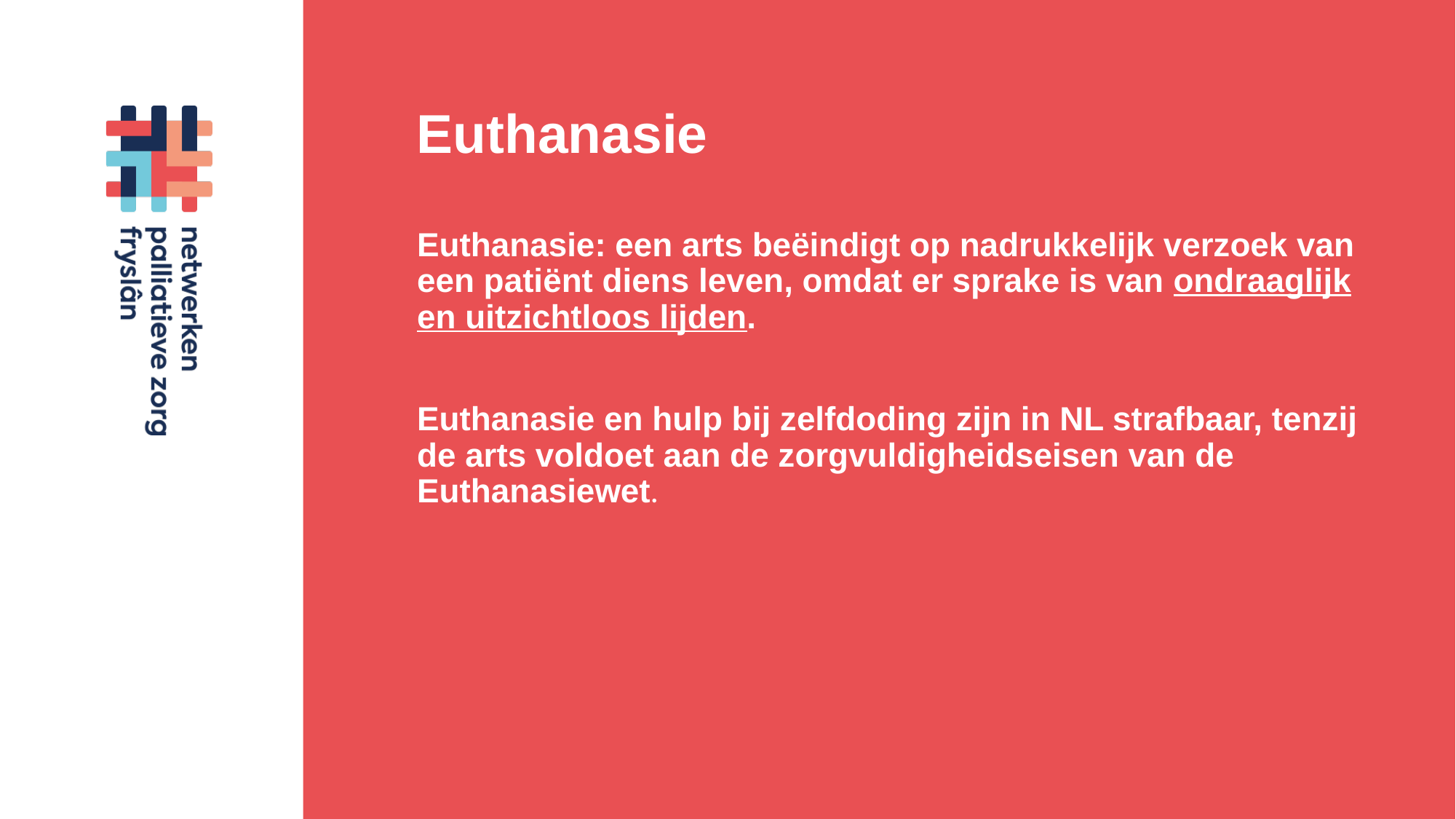

# Euthanasie
Euthanasie: een arts beëindigt op nadrukkelijk verzoek van een patiënt diens leven, omdat er sprake is van ondraaglijk en uitzichtloos lijden.

Euthanasie en hulp bij zelfdoding zijn in NL strafbaar, tenzij de arts voldoet aan de zorgvuldigheidseisen van de Euthanasiewet.